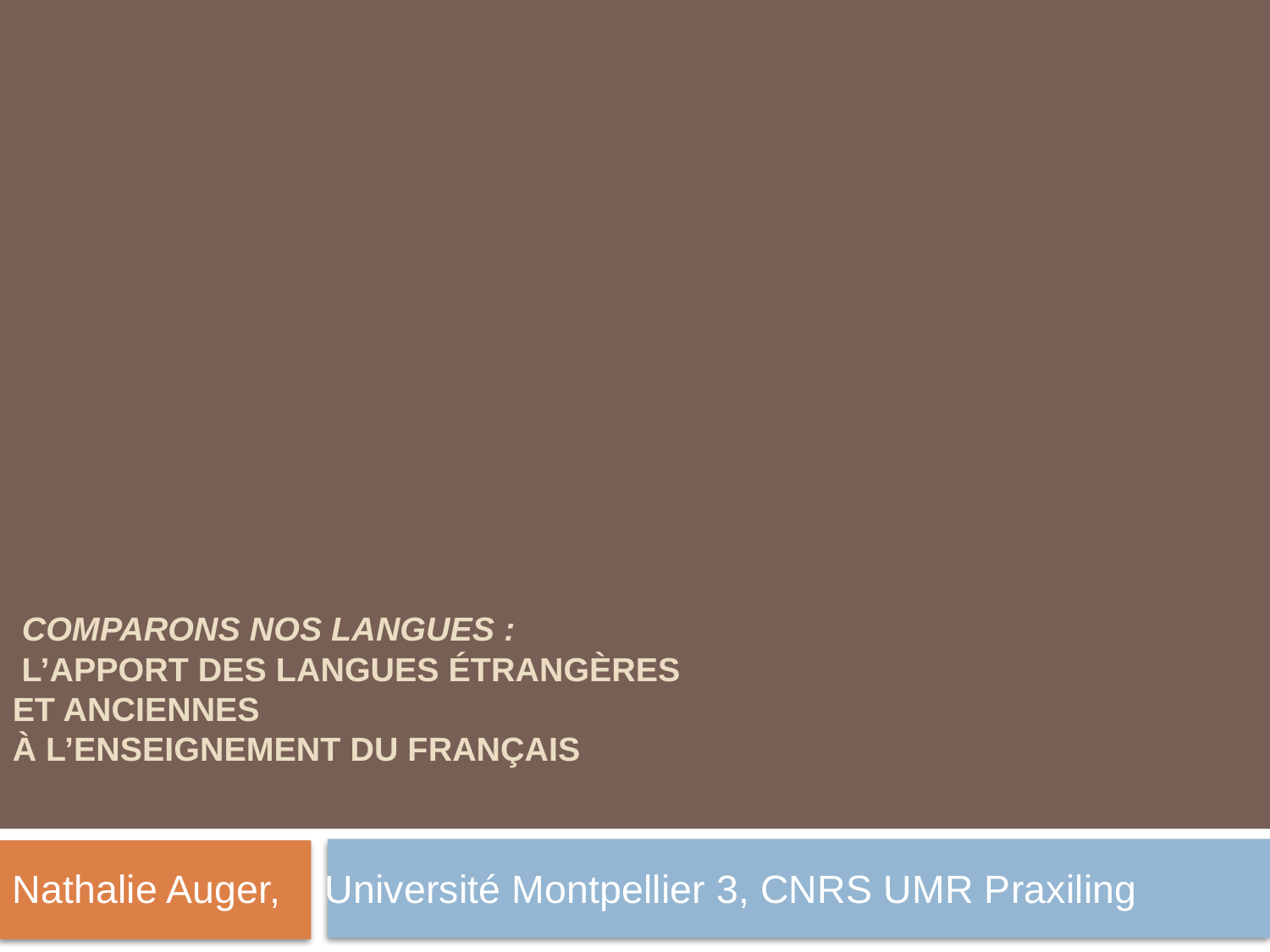

# Comparons nos langues : l’apport des langues étrangères et anciennes à l’enseignement du français
Nathalie Auger,    Université Montpellier 3, CNRS UMR Praxiling